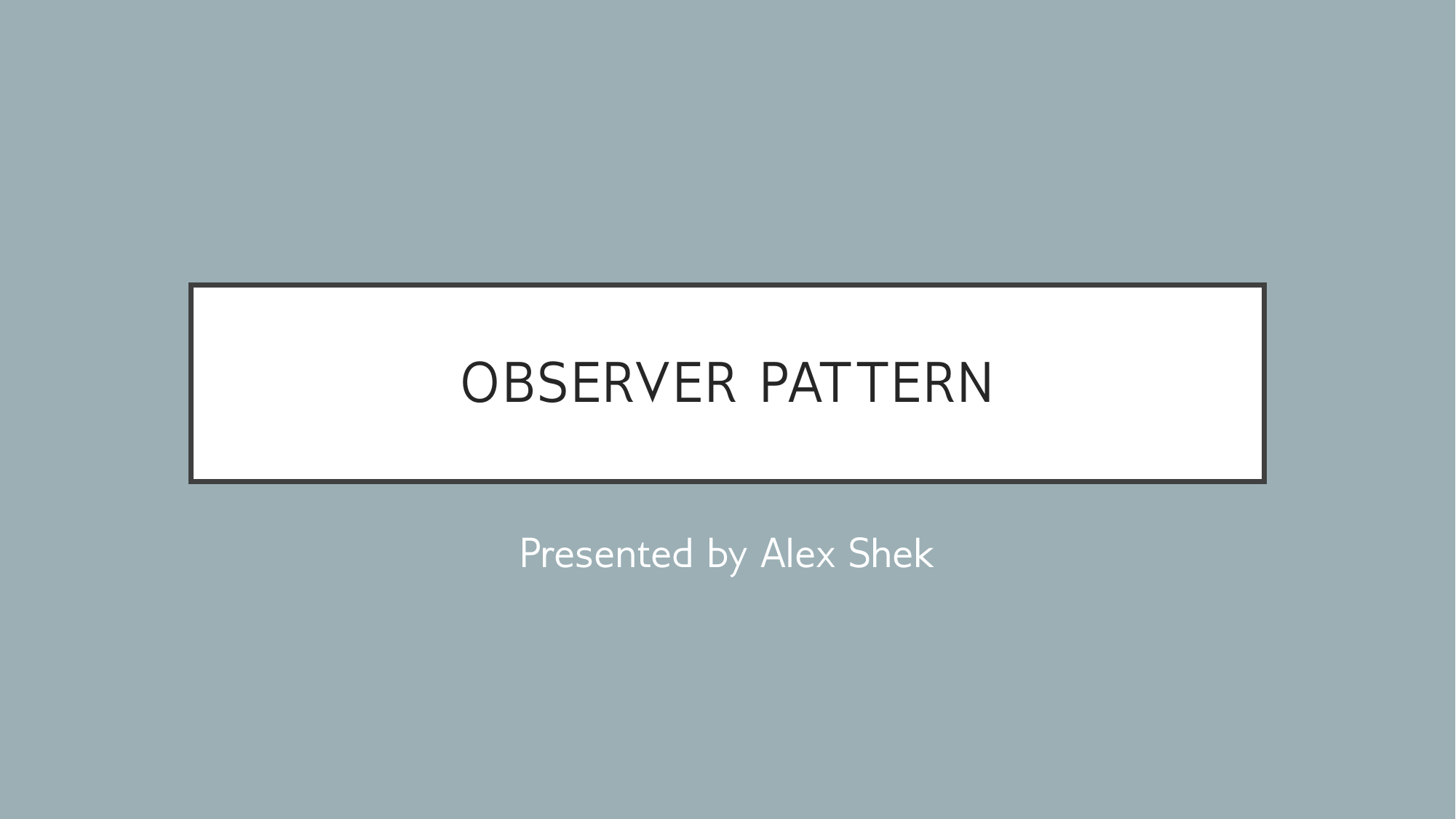

# Observer Pattern
Presented by Alex Shek